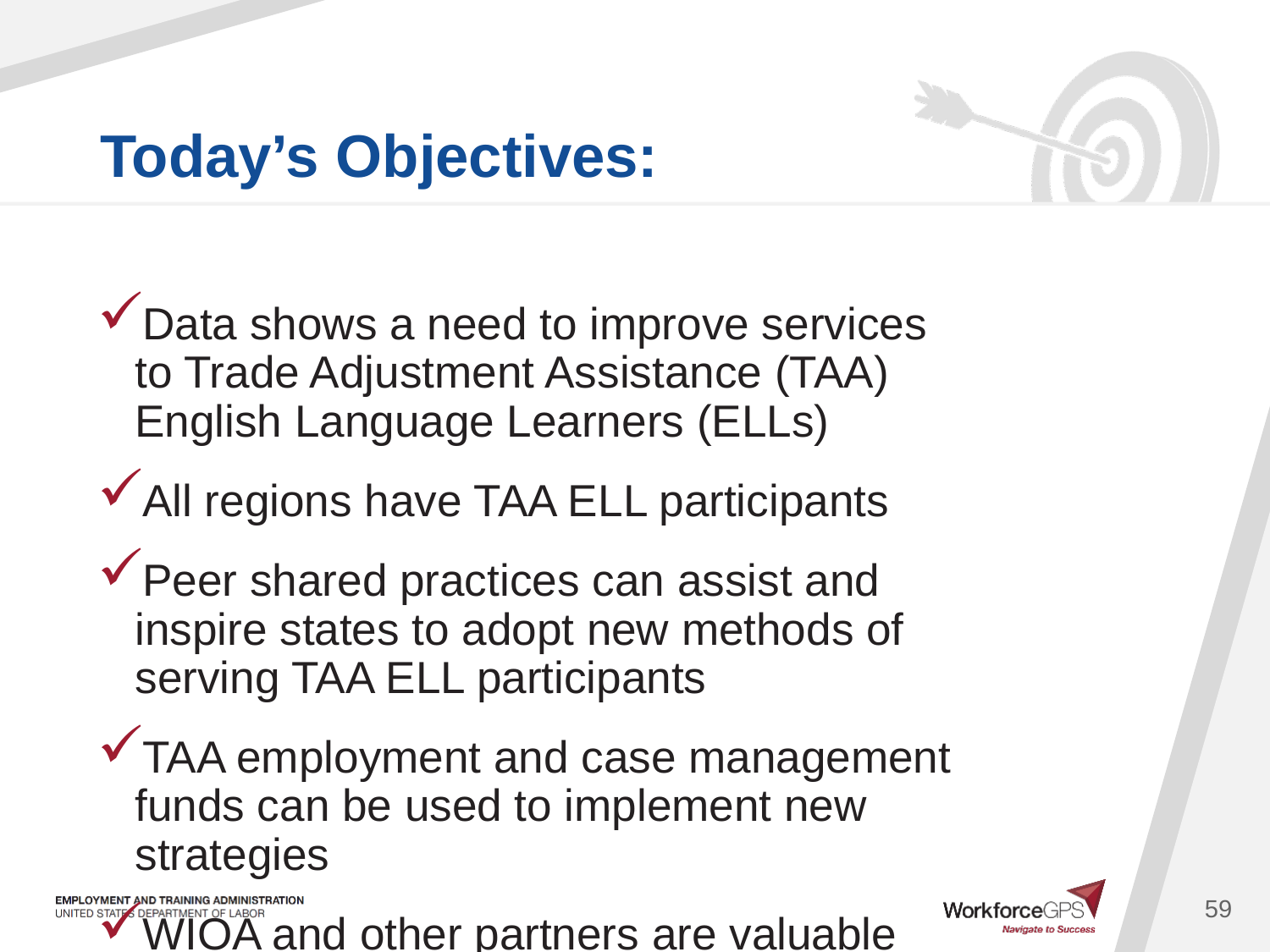

Data shows a need to improve services to Trade Adjustment Assistance (TAA) English Language Learners (ELLs)
All regions have TAA ELL participants
Peer shared practices can assist and inspire states to adopt new methods of serving TAA ELL participants
TAA employment and case management funds can be used to implement new strategies
WIOA and other partners are valuable resources in improving service delivery

59